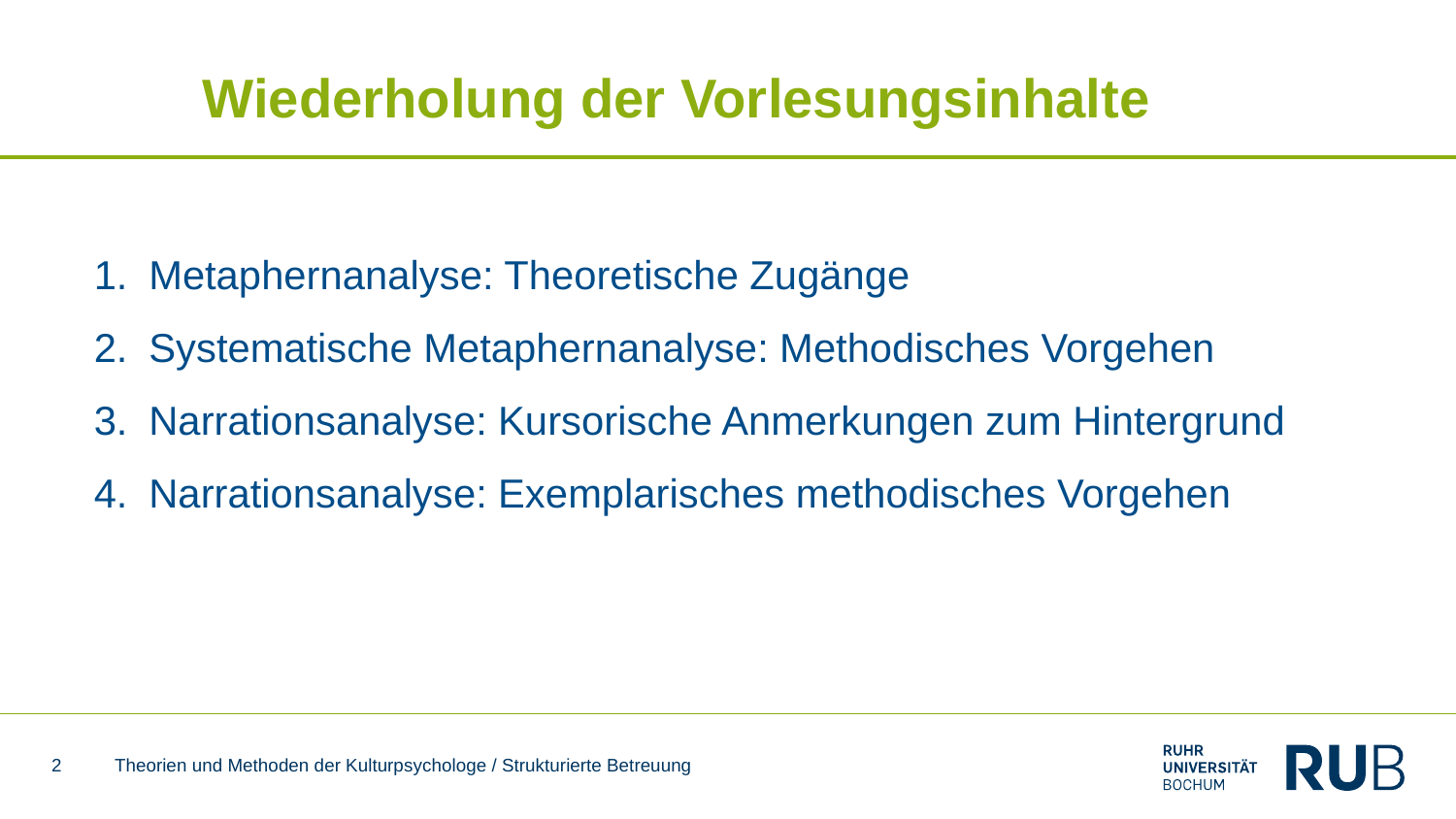

# Wiederholung der Vorlesungsinhalte
Metaphernanalyse: Theoretische Zugänge
Systematische Metaphernanalyse: Methodisches Vorgehen
Narrationsanalyse: Kursorische Anmerkungen zum Hintergrund
Narrationsanalyse: Exemplarisches methodisches Vorgehen

2
Theorien und Methoden der Kulturpsychologe / Strukturierte Betreuung